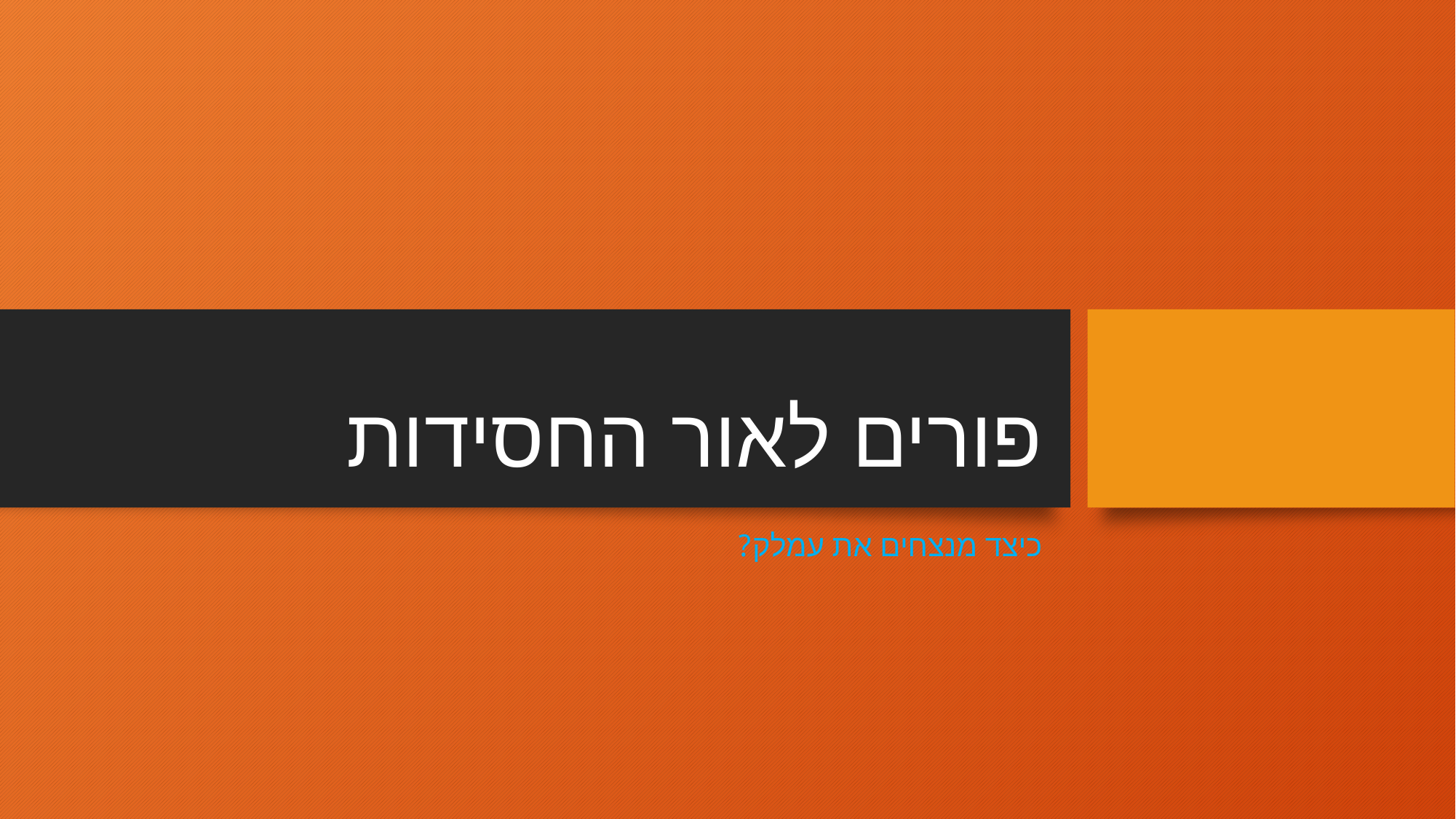

# פורים לאור החסידות
כיצד מנצחים את עמלק?